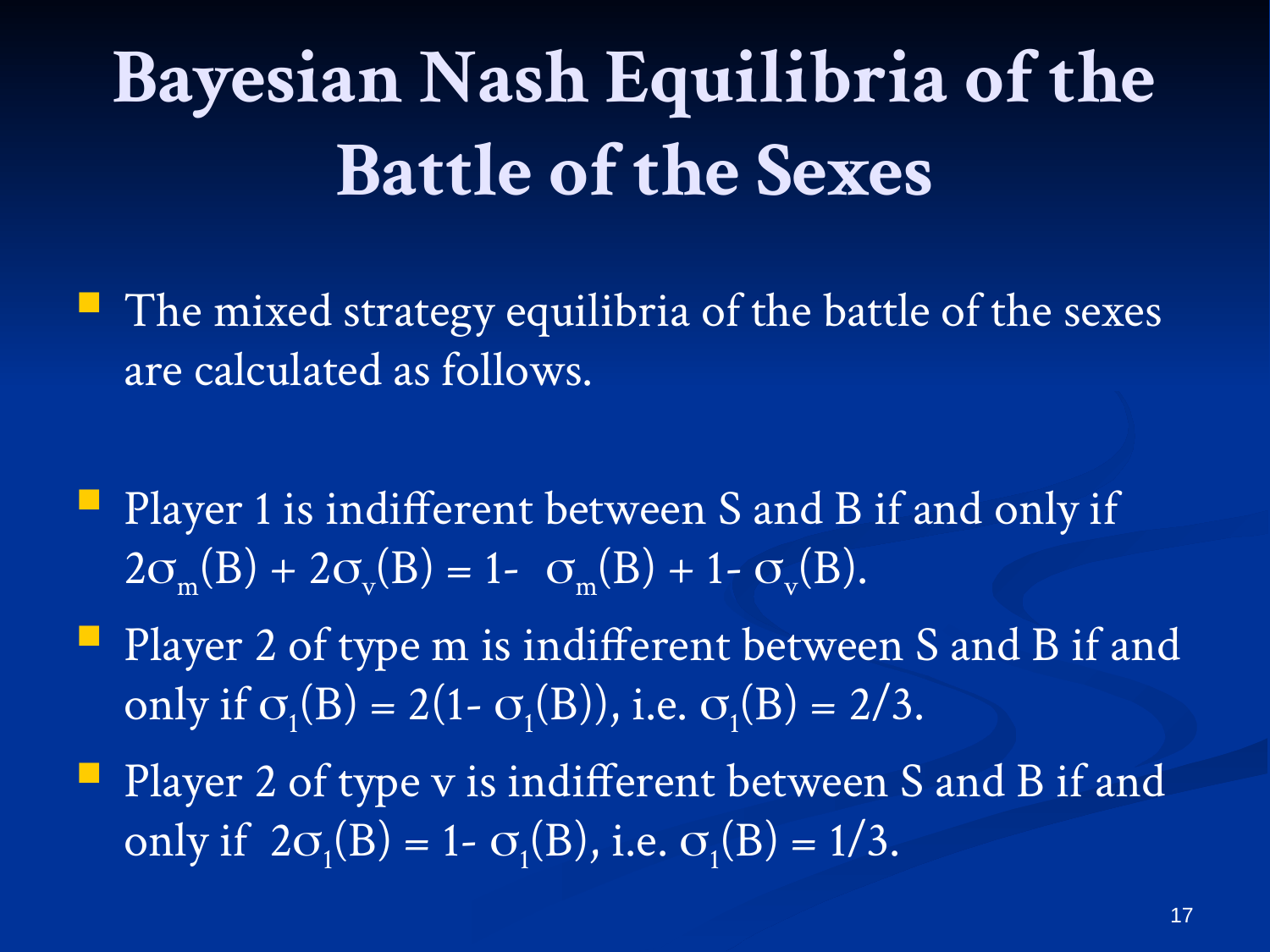

# Bayesian Nash Equilibria of the Battle of the Sexes
The mixed strategy equilibria of the battle of the sexes are calculated as follows.

Player 1 is indifferent between S and B if and only if     2σm(B) + 2σv(B) = 1- σm(B) + 1- σv(B).
Player 2 of type m is indifferent between S and B if and only if σ1(B) = 2(1- σ1(B)), i.e. σ1(B) = 2/3.
Player 2 of type v is indifferent between S and B if and only if  2σ1(B) = 1- σ1(B), i.e. σ1(B) = 1/3.

17